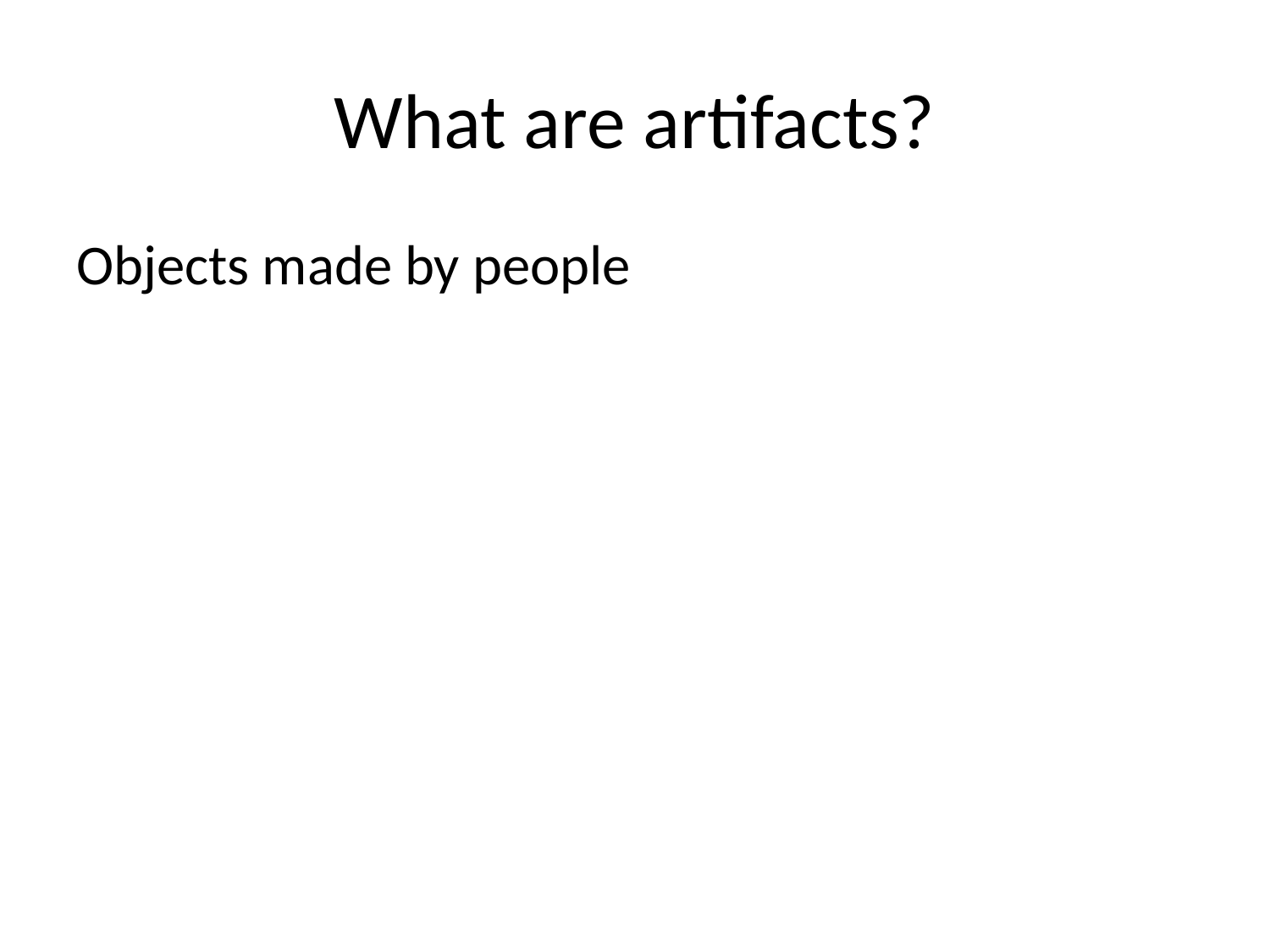

# What are artifacts?
Objects made by people